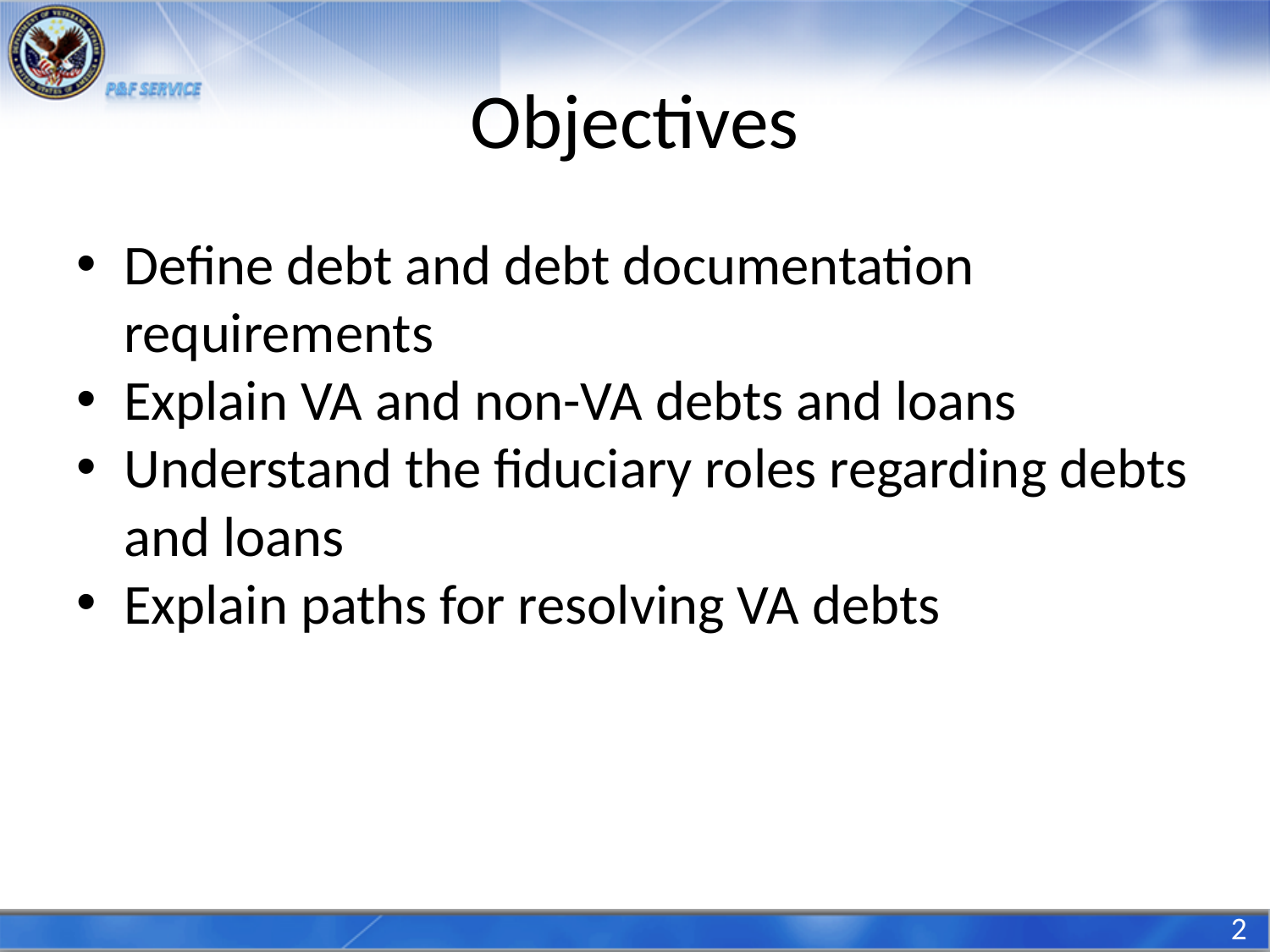

# Objectives
Define debt and debt documentation requirements
Explain VA and non-VA debts and loans
Understand the fiduciary roles regarding debts and loans
Explain paths for resolving VA debts

2